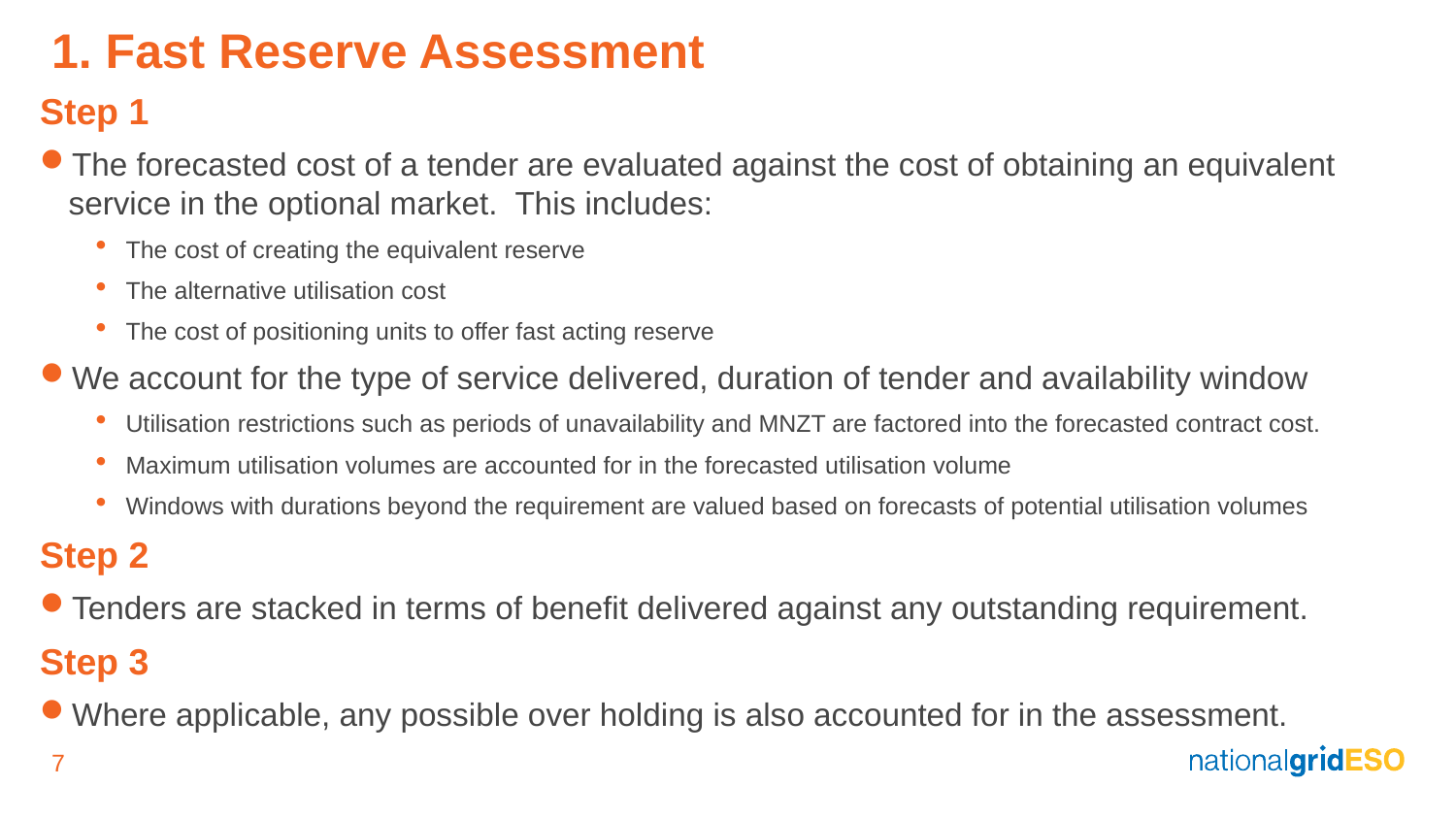

# 1. Fast Reserve Assessment
Step 1
The forecasted cost of a tender are evaluated against the cost of obtaining an equivalent service in the optional market.  This includes:
The cost of creating the equivalent reserve
The alternative utilisation cost
The cost of positioning units to offer fast acting reserve
We account for the type of service delivered, duration of tender and availability window
Utilisation restrictions such as periods of unavailability and MNZT are factored into the forecasted contract cost.
Maximum utilisation volumes are accounted for in the forecasted utilisation volume
Windows with durations beyond the requirement are valued based on forecasts of potential utilisation volumes
Step 2
Tenders are stacked in terms of benefit delivered against any outstanding requirement.
Step 3
Where applicable, any possible over holding is also accounted for in the assessment.